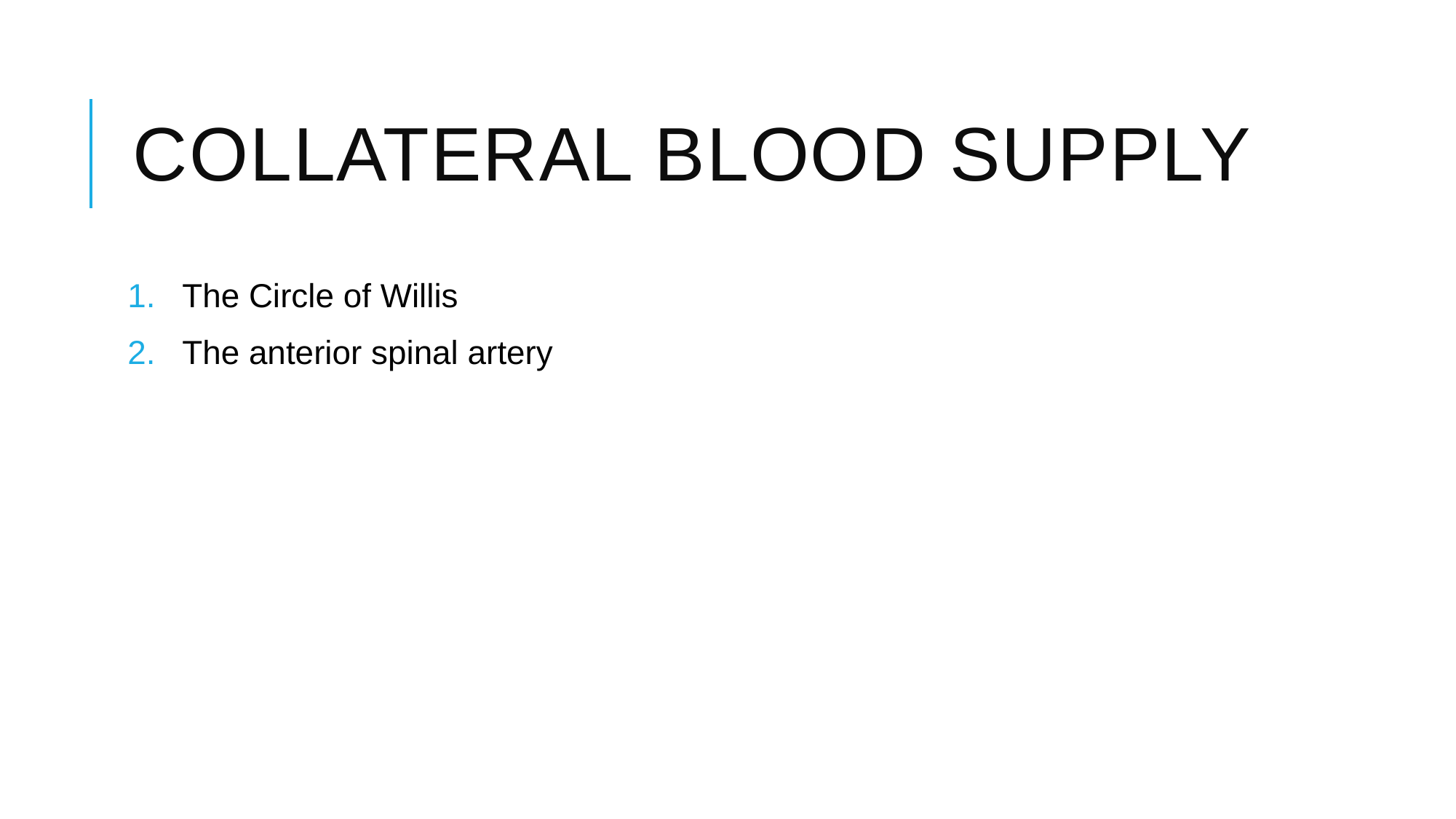

# Collateral blood supply
The Circle of Willis
The anterior spinal artery